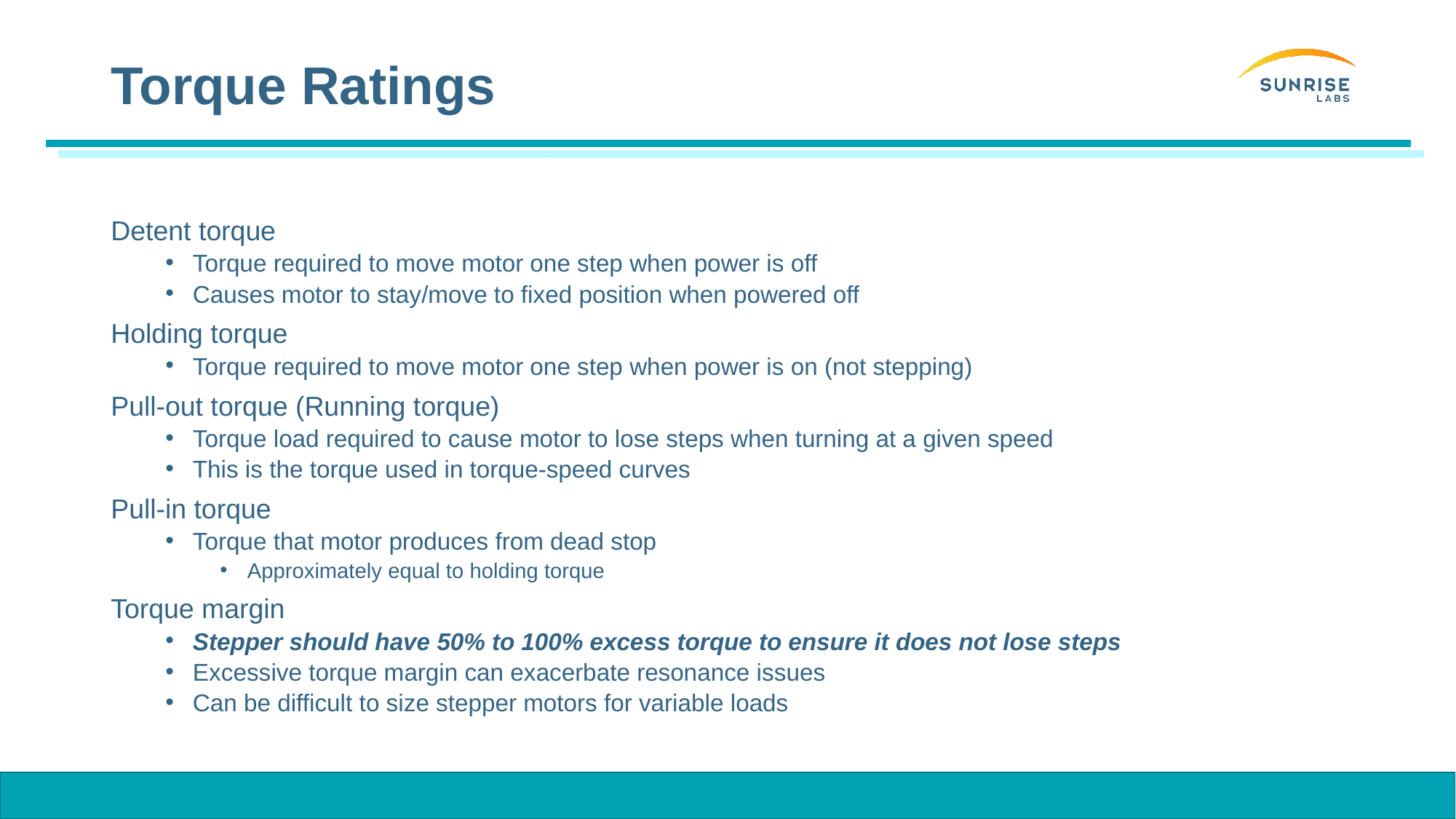

# Torque Ratings
Detent torque
Torque required to move motor one step when power is off
Causes motor to stay/move to fixed position when powered off
Holding torque
Torque required to move motor one step when power is on (not stepping)
Pull-out torque (Running torque)
Torque load required to cause motor to lose steps when turning at a given speed
This is the torque used in torque-speed curves
Pull-in torque
Torque that motor produces from dead stop
Approximately equal to holding torque
Torque margin
Stepper should have 50% to 100% excess torque to ensure it does not lose steps
Excessive torque margin can exacerbate resonance issues
Can be difficult to size stepper motors for variable loads